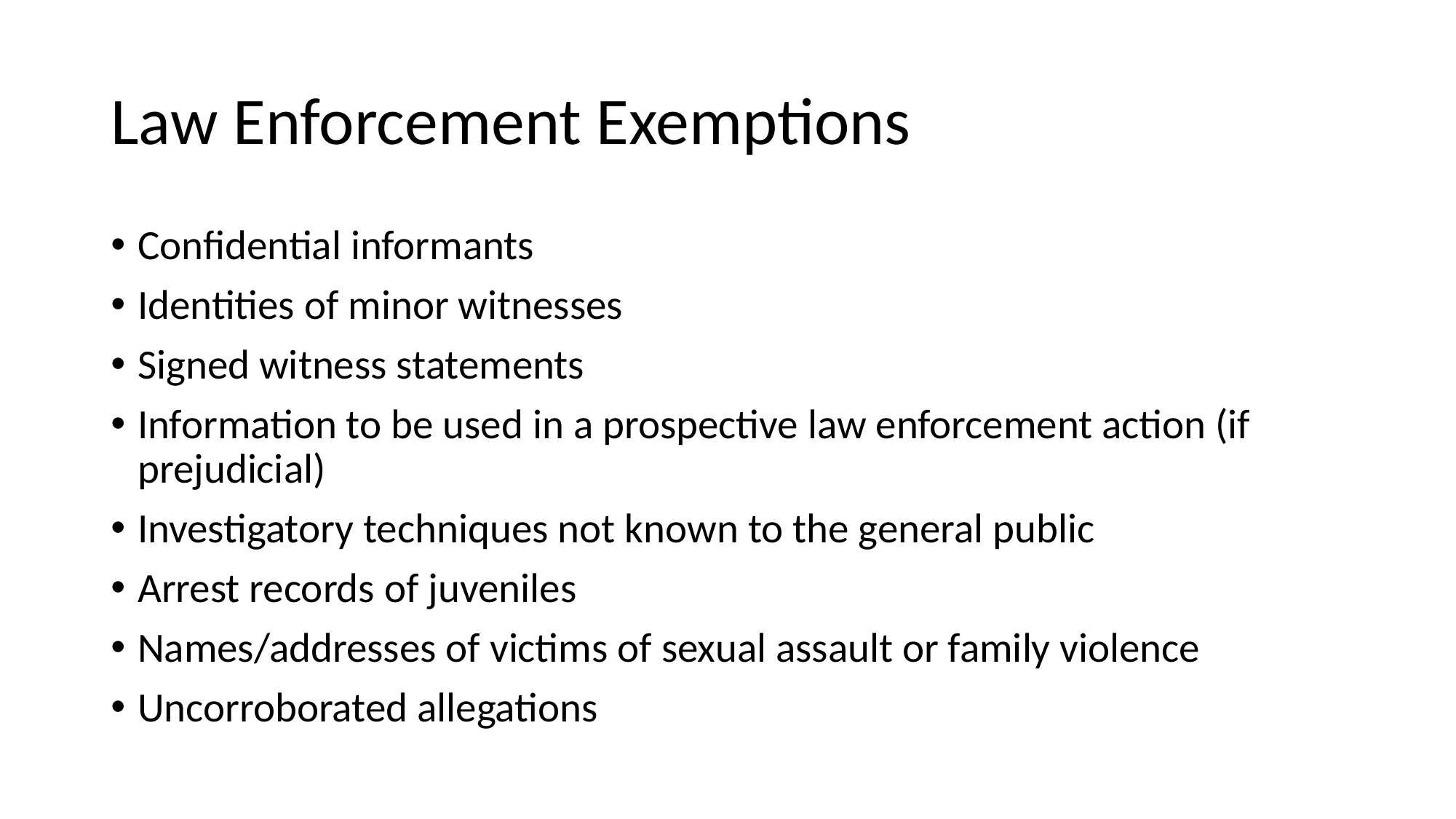

# Law Enforcement Exemptions
Confidential informants
Identities of minor witnesses
Signed witness statements
Information to be used in a prospective law enforcement action (if prejudicial)
Investigatory techniques not known to the general public
Arrest records of juveniles
Names/addresses of victims of sexual assault or family violence
Uncorroborated allegations